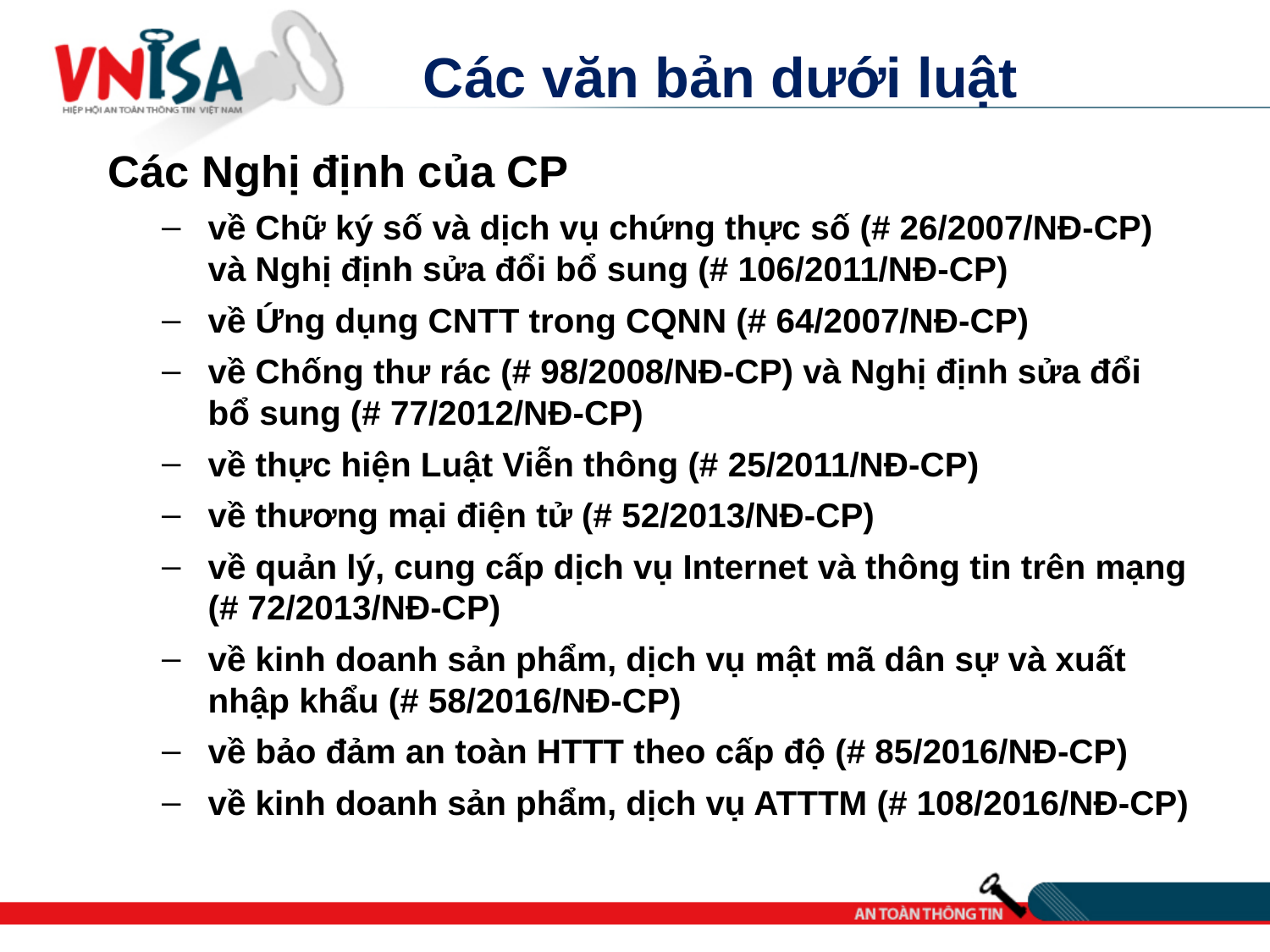

# Các văn bản dưới luật
Các Nghị định của CP
về Chữ ký số và dịch vụ chứng thực số (# 26/2007/NĐ-CP) và Nghị định sửa đổi bổ sung (# 106/2011/NĐ-CP)
về Ứng dụng CNTT trong CQNN (# 64/2007/NĐ-CP)
về Chống thư rác (# 98/2008/NĐ-CP) và Nghị định sửa đổi bổ sung (# 77/2012/NĐ-CP)
về thực hiện Luật Viễn thông (# 25/2011/NĐ-CP)
về thương mại điện tử (# 52/2013/NĐ-CP)
về quản lý, cung cấp dịch vụ Internet và thông tin trên mạng (# 72/2013/NĐ-CP)
về kinh doanh sản phẩm, dịch vụ mật mã dân sự và xuất nhập khẩu (# 58/2016/NĐ-CP)
về bảo đảm an toàn HTTT theo cấp độ (# 85/2016/NĐ-CP)
về kinh doanh sản phẩm, dịch vụ ATTTM (# 108/2016/NĐ-CP)